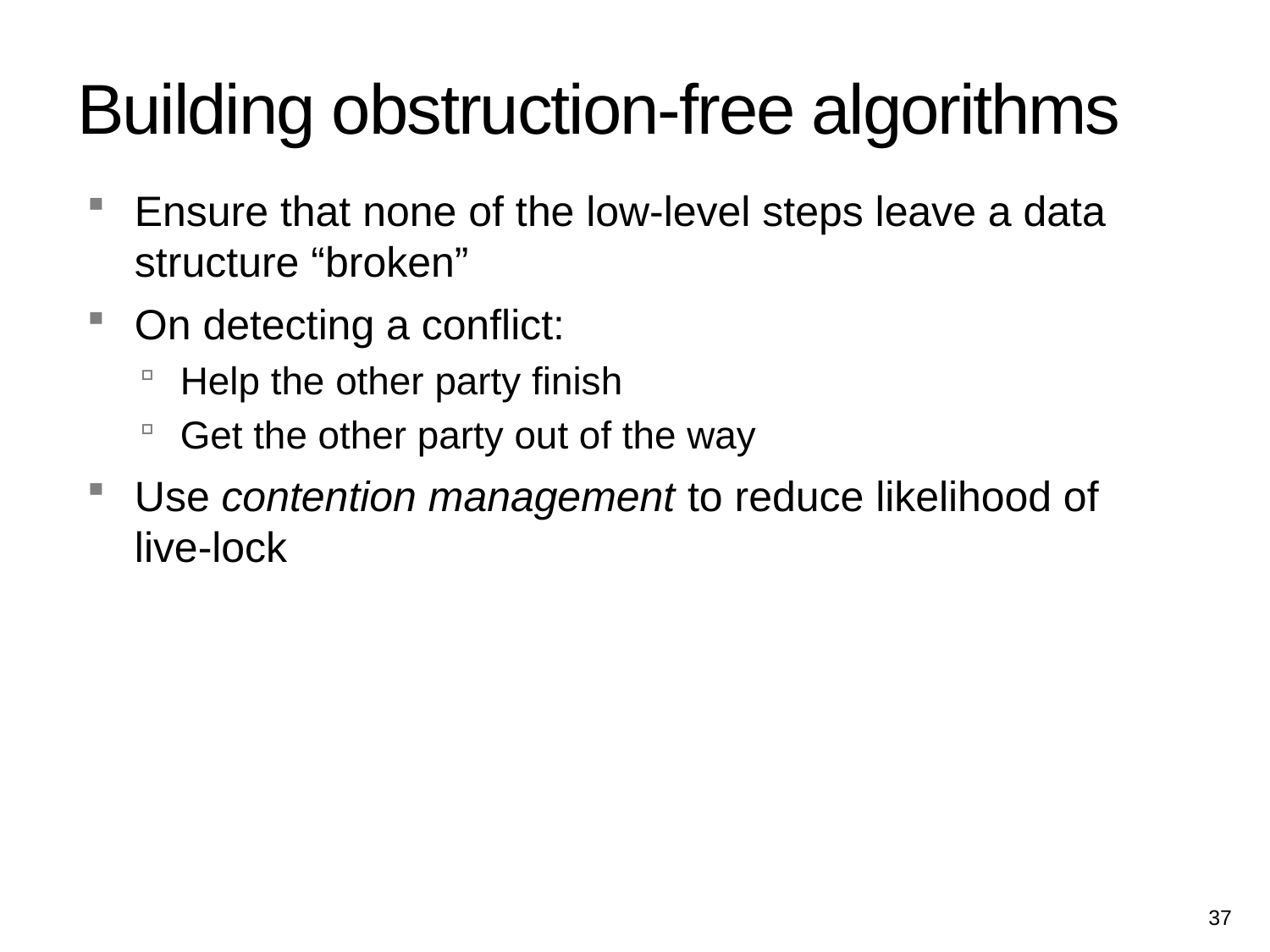

# Building obstruction-free algorithms
Ensure that none of the low-level steps leave a data structure “broken”
On detecting a conflict:
Help the other party finish
Get the other party out of the way
Use contention management to reduce likelihood of live-lock
37